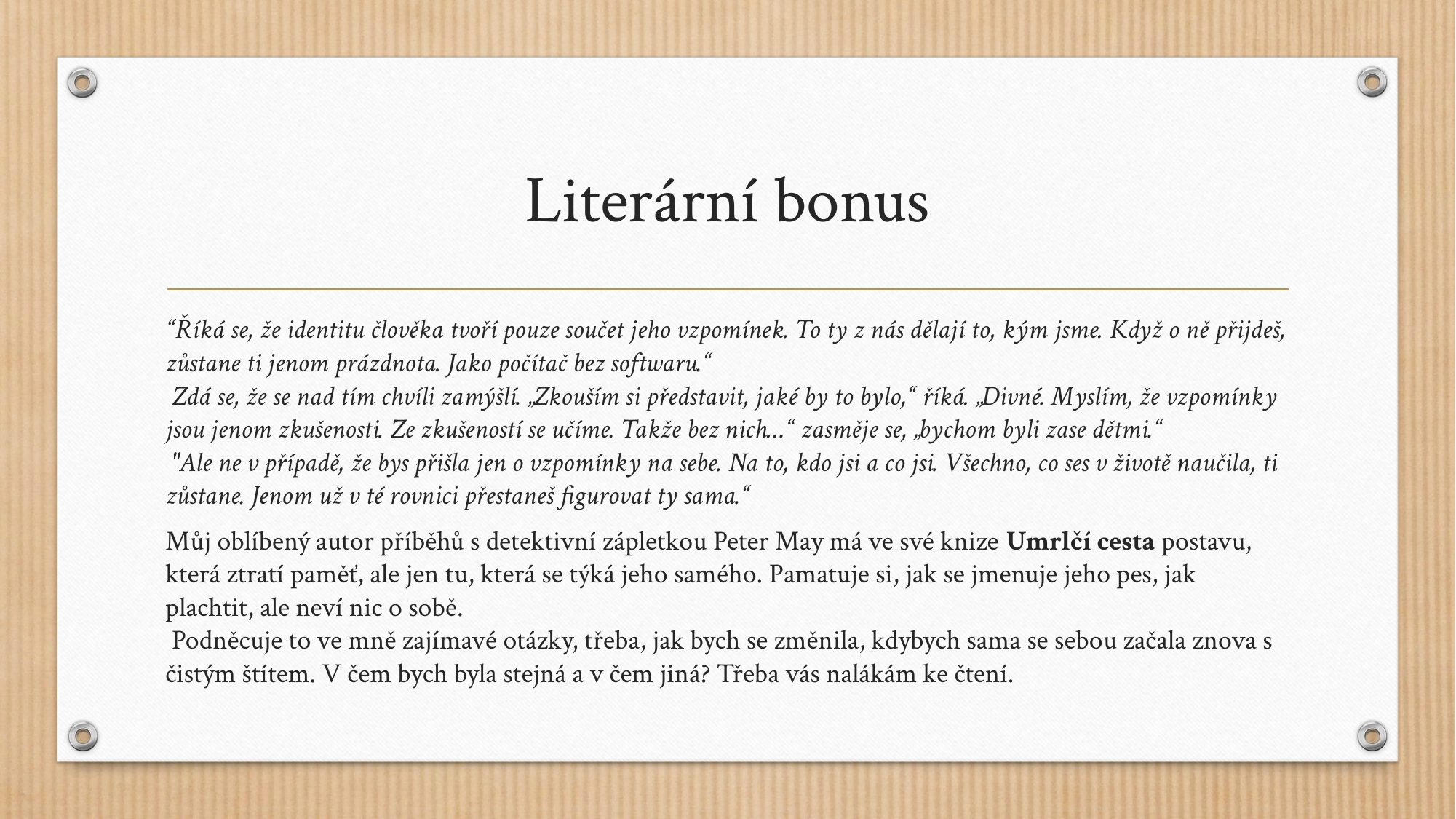

# Literární bonus
“Říká se, že identitu člověka tvoří pouze součet jeho vzpomínek. To ty z nás dělají to, kým jsme. Když o ně přijdeš, zůstane ti jenom prázdnota. Jako počítač bez softwaru.“
 Zdá se, že se nad tím chvíli zamýšlí. „Zkouším si představit, jaké by to bylo,“ říká. „Divné. Myslím, že vzpomínky jsou jenom zkušenosti. Ze zkušeností se učíme. Takže bez nich…“ zasměje se, „bychom byli zase dětmi.“
 "Ale ne v případě, že bys přišla jen o vzpomínky na sebe. Na to, kdo jsi a co jsi. Všechno, co ses v životě naučila, ti zůstane. Jenom už v té rovnici přestaneš figurovat ty sama.“
Můj oblíbený autor příběhů s detektivní zápletkou Peter May má ve své knize Umrlčí cesta postavu, která ztratí paměť, ale jen tu, která se týká jeho samého. Pamatuje si, jak se jmenuje jeho pes, jak plachtit, ale neví nic o sobě. 
 Podněcuje to ve mně zajímavé otázky, třeba, jak bych se změnila, kdybych sama se sebou začala znova s čistým štítem. V čem bych byla stejná a v čem jiná? Třeba vás nalákám ke čtení.